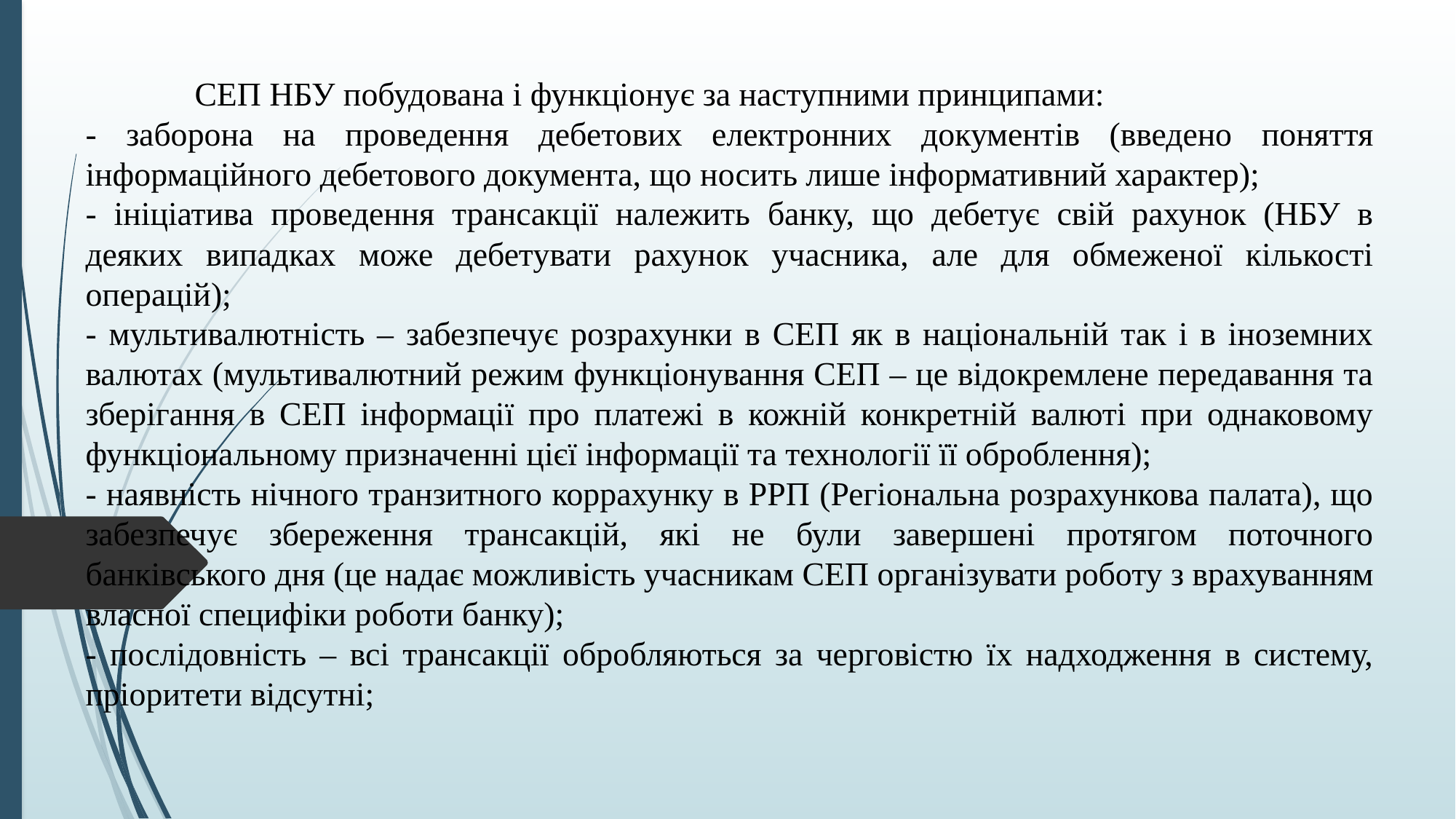

СЕП НБУ побудована і функціонує за наступними принципами:
- заборона на проведення дебетових електронних документів (введено поняття інформаційного дебетового документа, що носить лише інформативний характер);
- ініціатива проведення трансакції належить банку, що дебетує свій рахунок (НБУ в деяких випадках може дебетувати рахунок учасника, але для обмеженої кількості операцій);
- мультивалютність – забезпечує розрахунки в СЕП як в національній так і в іноземних валютах (мультивалютний режим функціонування СЕП – це відокремлене передавання та зберігання в СЕП інформації про платежі в кожній конкретній валюті при однаковому функціональному призначенні цієї інформації та технології її оброблення);
- наявність нічного транзитного коррахунку в РРП (Регіональна розрахункова палата), що забезпечує збереження трансакцій, які не були завершені протягом поточного банківського дня (це надає можливість учасникам СЕП організувати роботу з врахуванням власної специфіки роботи банку);
- послідовність – всі трансакції обробляються за черговістю їх надходження в систему, пріоритети відсутні;